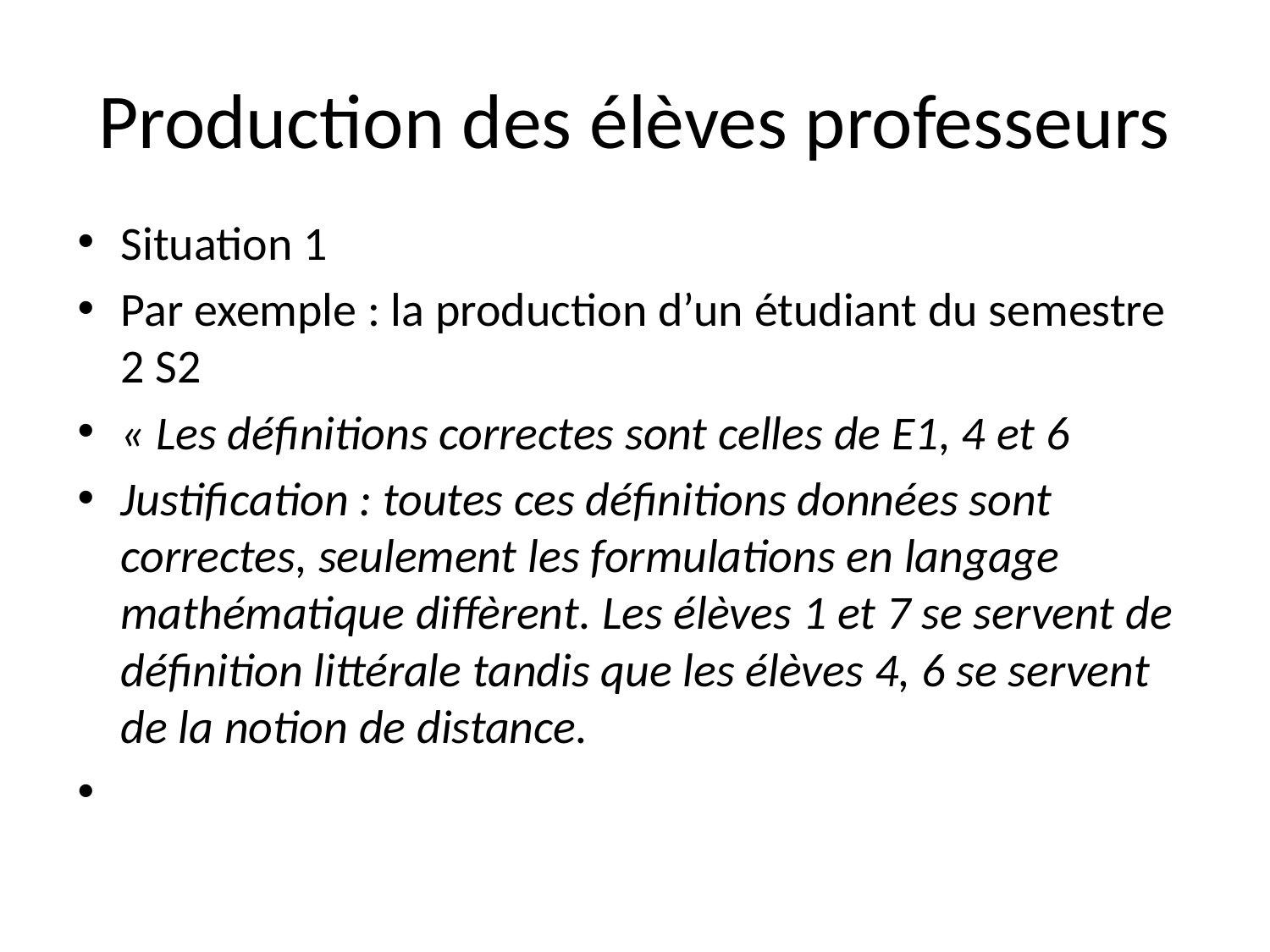

# Production des élèves professeurs
Situation 1
Par exemple : la production d’un étudiant du semestre 2 S2
« Les définitions correctes sont celles de E1, 4 et 6
Justification : toutes ces définitions données sont correctes, seulement les formulations en langage mathématique diffèrent. Les élèves 1 et 7 se servent de définition littérale tandis que les élèves 4, 6 se servent de la notion de distance.